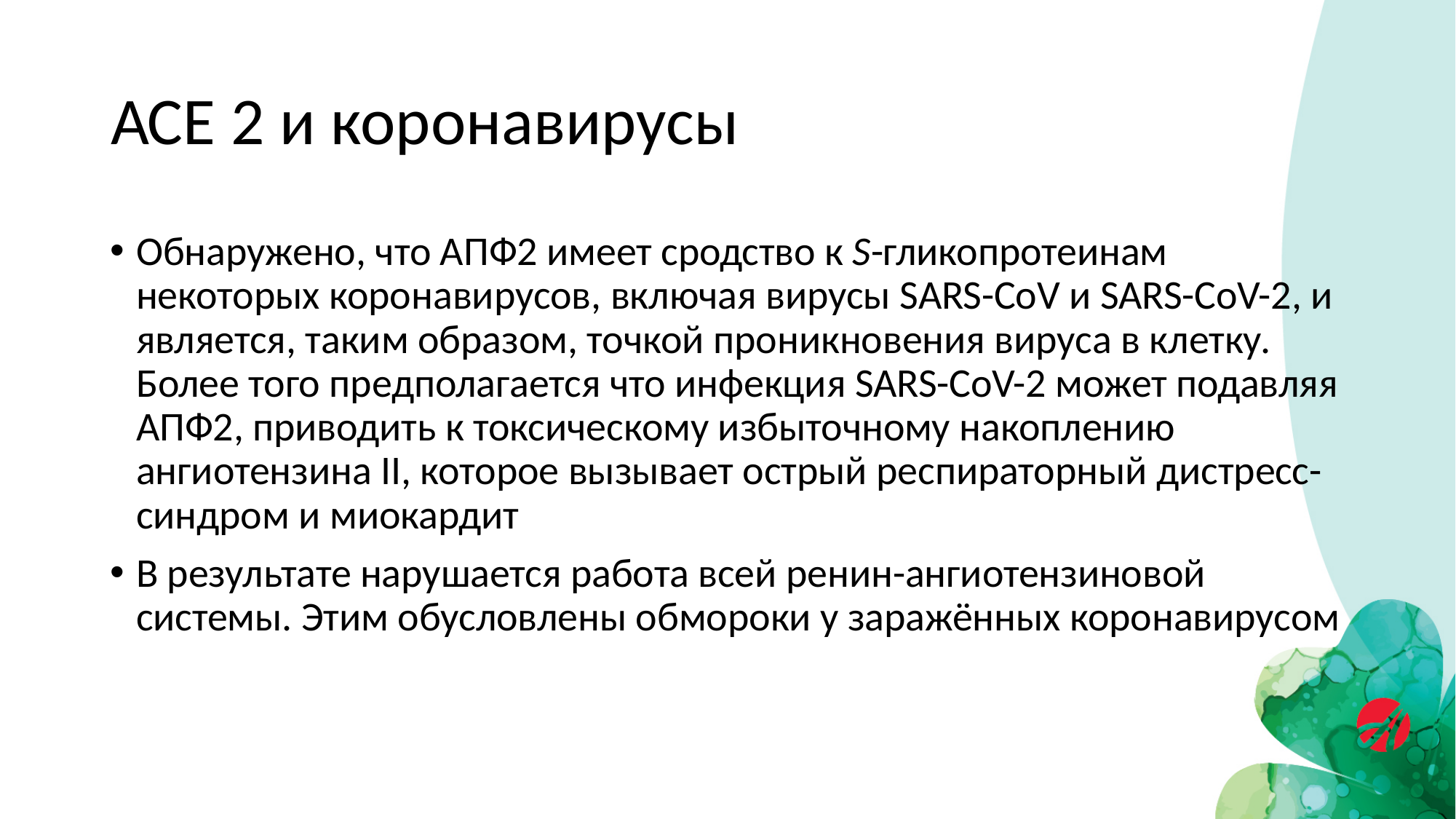

# АСЕ 2 и коронавирусы
Обнаружено, что АПФ2 имеет сродство к S-гликопротеинам некоторых коронавирусов, включая вирусы SARS-CoV и SARS-CoV-2, и является, таким образом, точкой проникновения вируса в клетку. Более того предполагается что инфекция SARS-CoV-2 может подавляя АПФ2, приводить к токсическому избыточному накоплению ангиотензина II, которое вызывает острый респираторный дистресс-синдром и миокардит
В результате нарушается работа всей ренин-ангиотензиновой системы. Этим обусловлены обмороки у заражённых коронавирусом